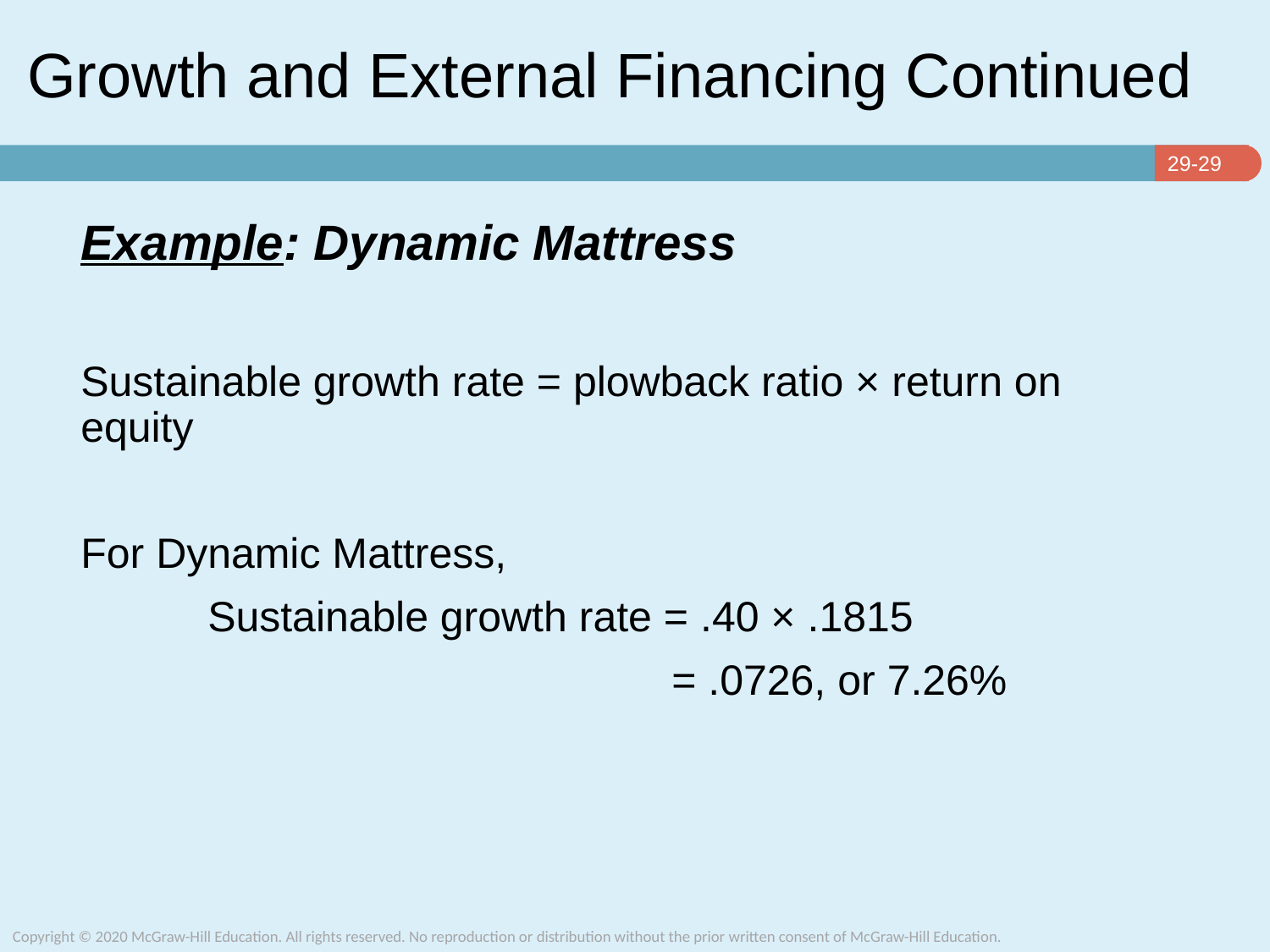

# Growth and External Financing Continued
Example: Dynamic Mattress

Sustainable growth rate = plowback ratio × return on equity

For Dynamic Mattress,
	Sustainable growth rate = .40 × .1815
				       = .0726, or 7.26%